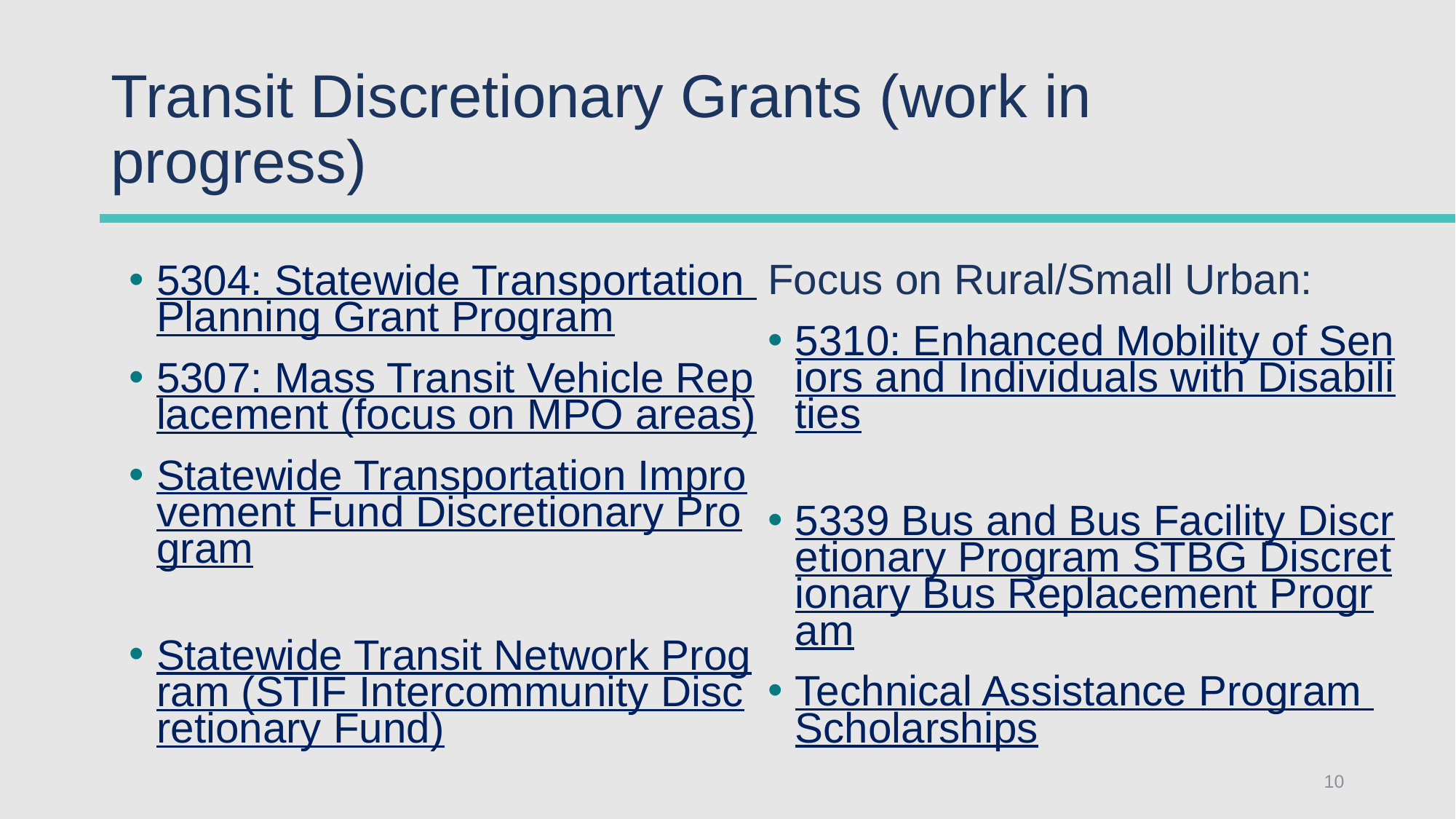

# Transit Discretionary Grants (work in progress)
Focus on Rural/Small Urban:
5310: Enhanced Mobility of Seniors and Individuals with Disabilities
5339 Bus and Bus Facility Discretionary Program STBG Discretionary Bus Replacement Program
Technical Assistance Program Scholarships

5304: Statewide Transportation Planning Grant Program
5307: Mass Transit Vehicle Replacement (focus on MPO areas)
Statewide Transportation Improvement Fund Discretionary Program
Statewide Transit Network Program (STIF Intercommunity Discretionary Fund)

10